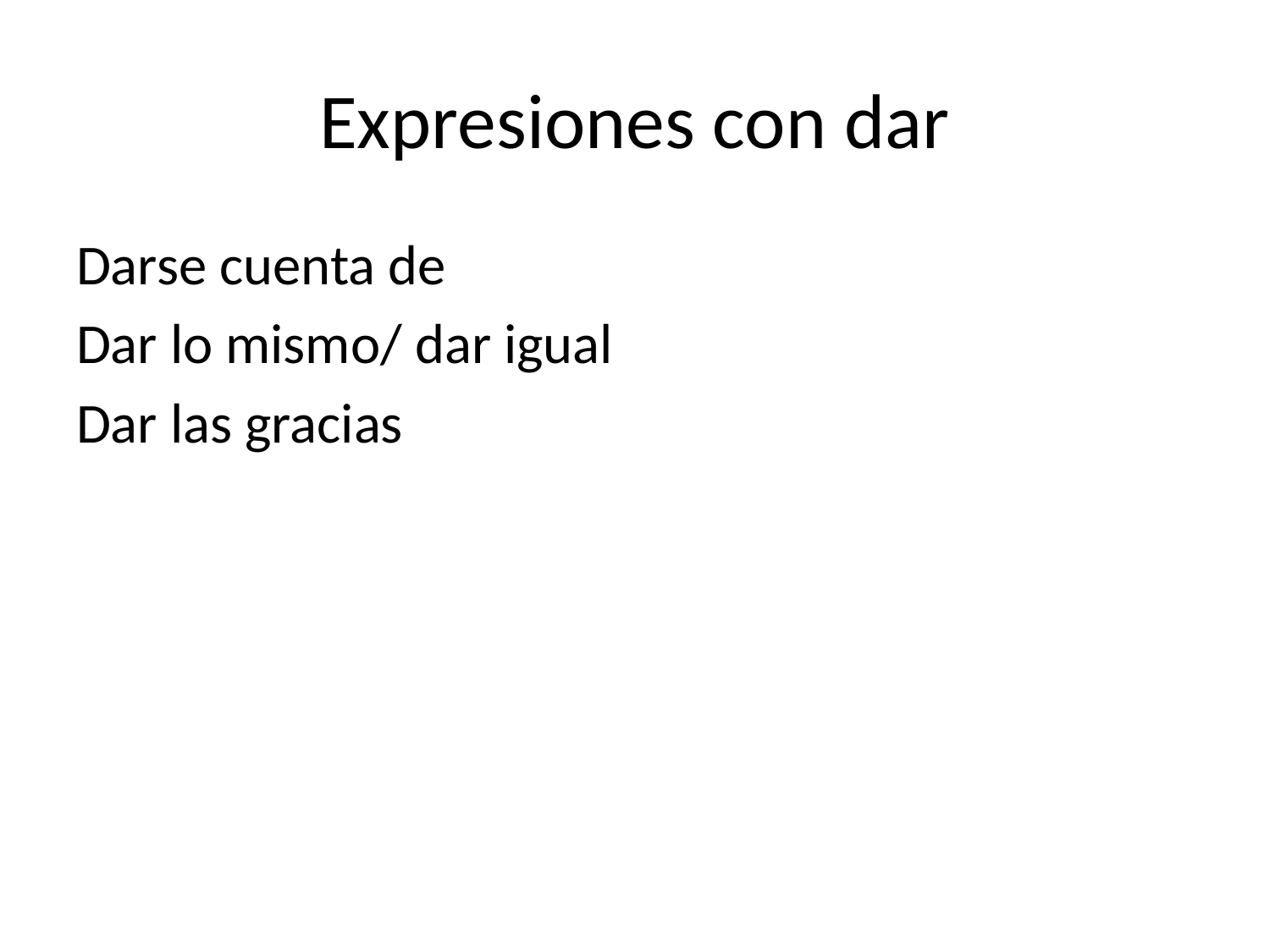

# Expresiones con dar
Darse cuenta de
Dar lo mismo/ dar igual
Dar las gracias